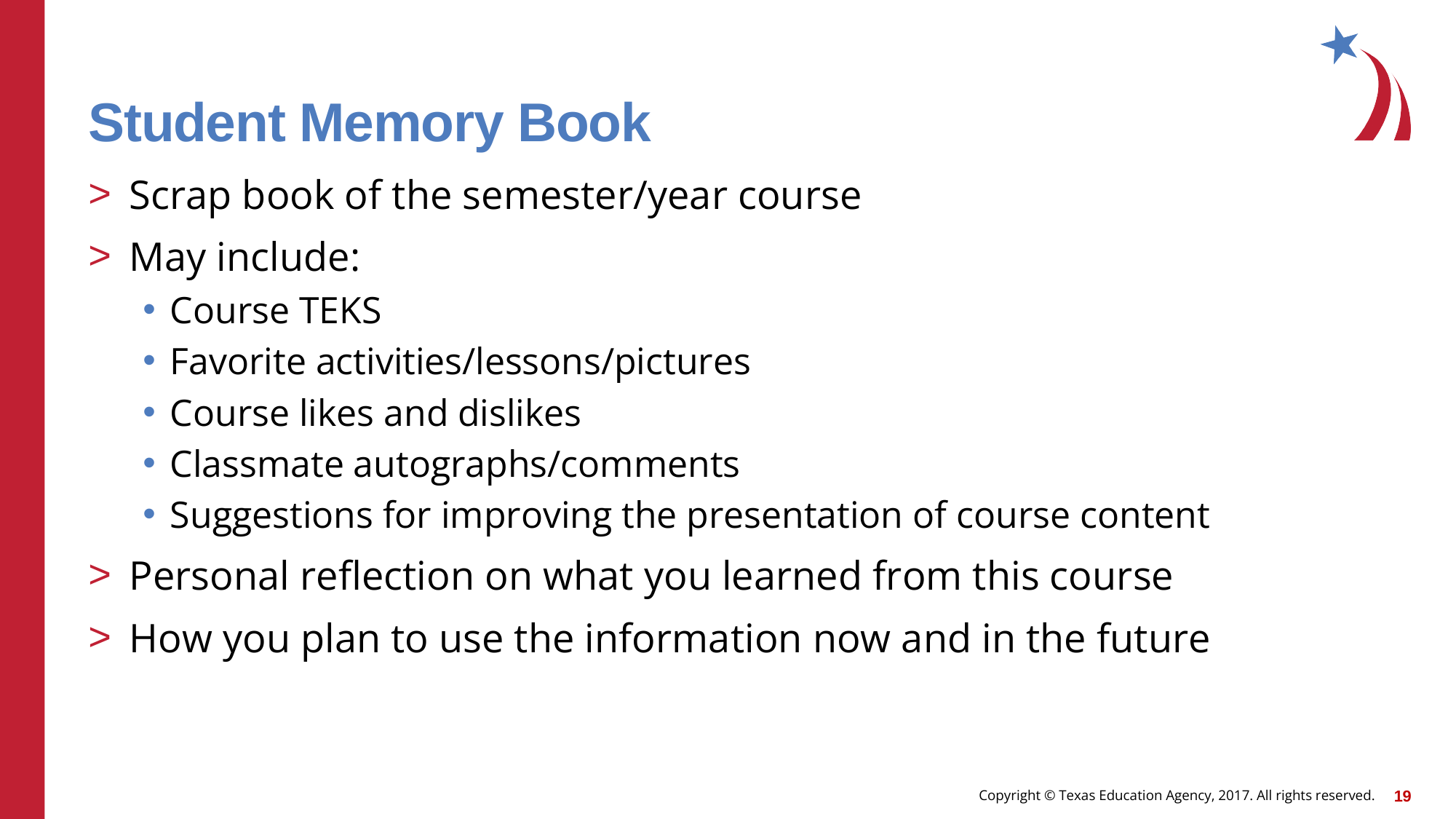

# Student Memory Book
Scrap book of the semester/year course
May include:
Course TEKS
Favorite activities/lessons/pictures
Course likes and dislikes
Classmate autographs/comments
Suggestions for improving the presentation of course content
Personal reflection on what you learned from this course
How you plan to use the information now and in the future